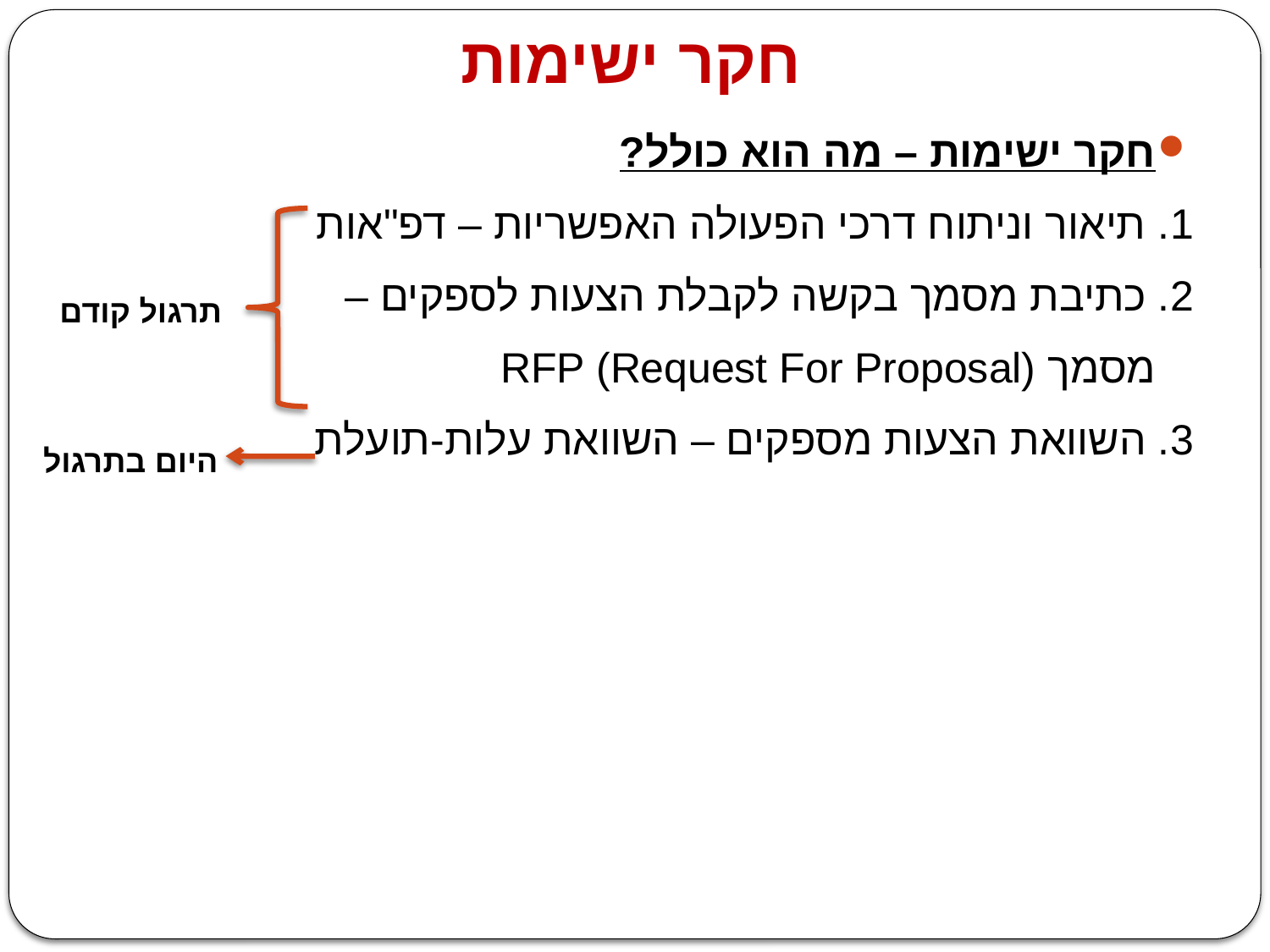

# חקר ישימות
חקר ישימות – מה הוא כולל?
	1. תיאור וניתוח דרכי הפעולה האפשריות – דפ"אות
	2. כתיבת מסמך בקשה לקבלת הצעות לספקים –
		מסמך RFP (Request For Proposal)
	3. השוואת הצעות מספקים – השוואת עלות-תועלת

תרגול קודם
היום בתרגול